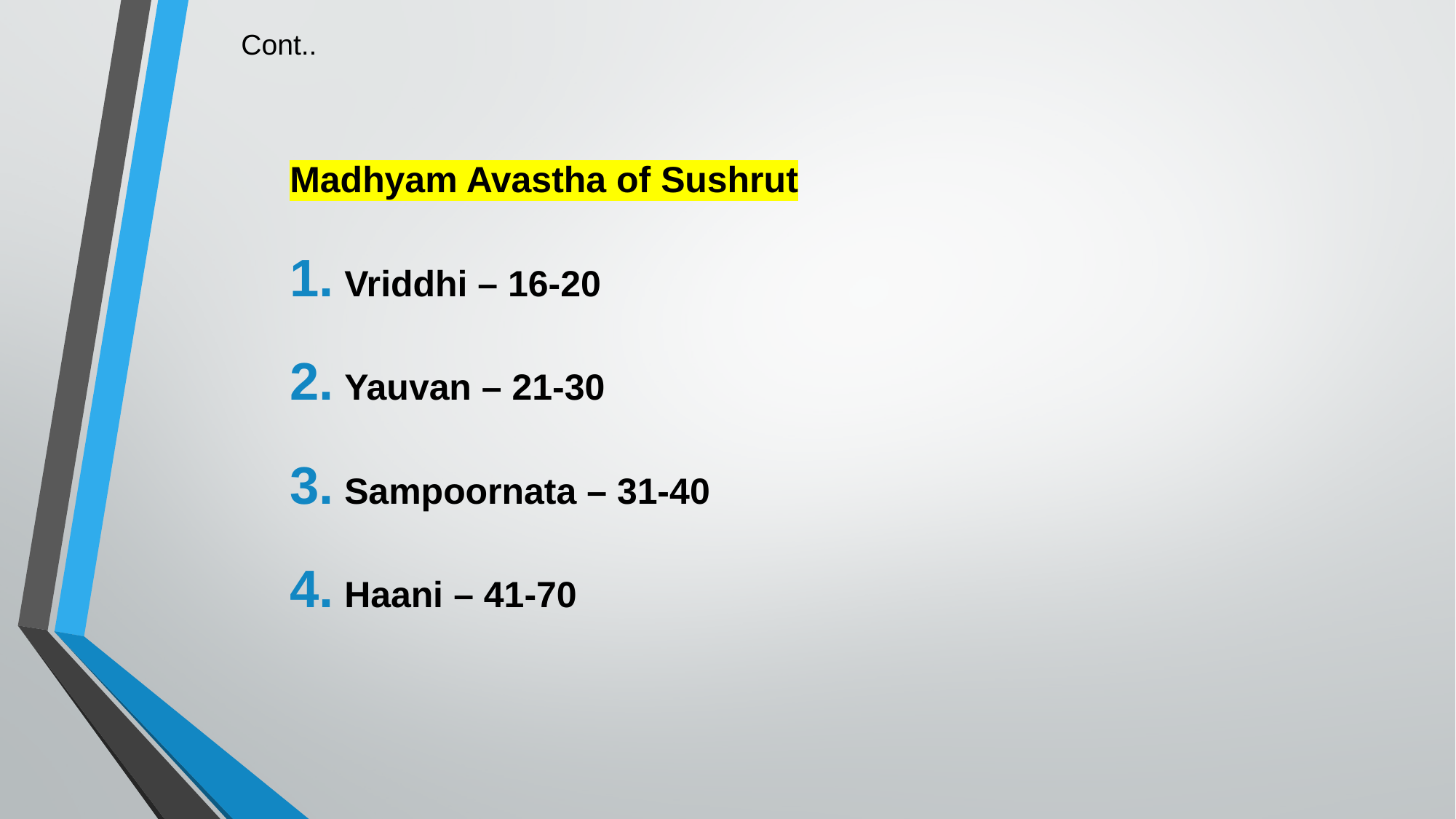

# Cont..
Madhyam Avastha of Sushrut
Vriddhi – 16-20
Yauvan – 21-30
Sampoornata – 31-40
Haani – 41-70